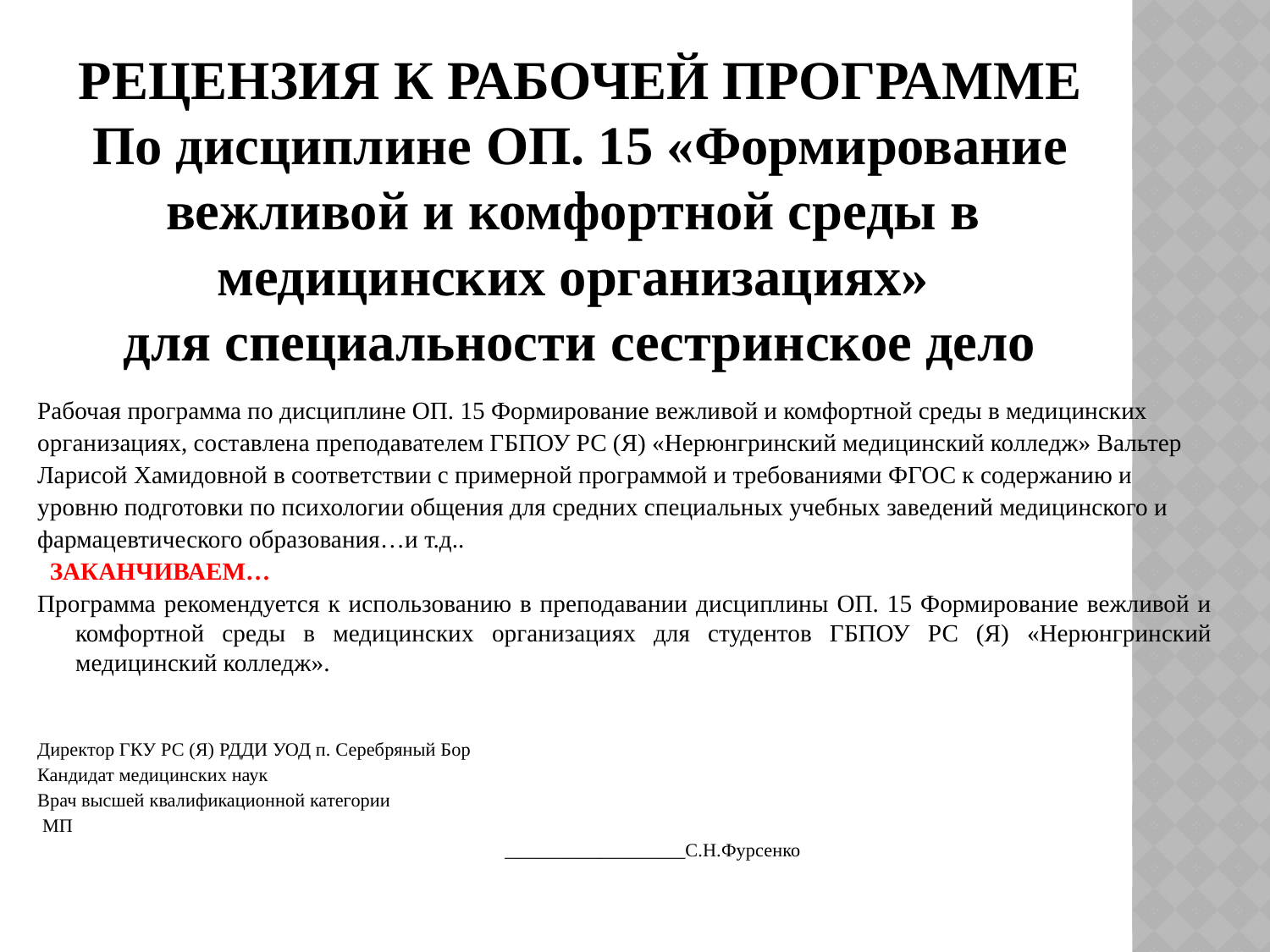

# Рецензия к рабочей программе По дисциплине ОП. 15 «Формирование вежливой и комфортной среды в медицинских организациях» для специальности сестринское дело

Рабочая программа по дисциплине ОП. 15 Формирование вежливой и комфортной среды в медицинских
организациях, составлена преподавателем ГБПОУ РС (Я) «Нерюнгринский медицинский колледж» Вальтер
Ларисой Хамидовной в соответствии с примерной программой и требованиями ФГОС к содержанию и
уровню подготовки по психологии общения для средних специальных учебных заведений медицинского и
фармацевтического образования…и т.д..
  ЗАКАНЧИВАЕМ…
Программа рекомендуется к использованию в преподавании дисциплины ОП. 15 Формирование вежливой и комфортной среды в медицинских организациях для студентов ГБПОУ РС (Я) «Нерюнгринский медицинский колледж».

Директор ГКУ РС (Я) РДДИ УОД п. Серебряный Бор
Кандидат медицинских наук
Врач высшей квалификационной категории
 МП
                                                                                                ___________________С.Н.Фурсенко